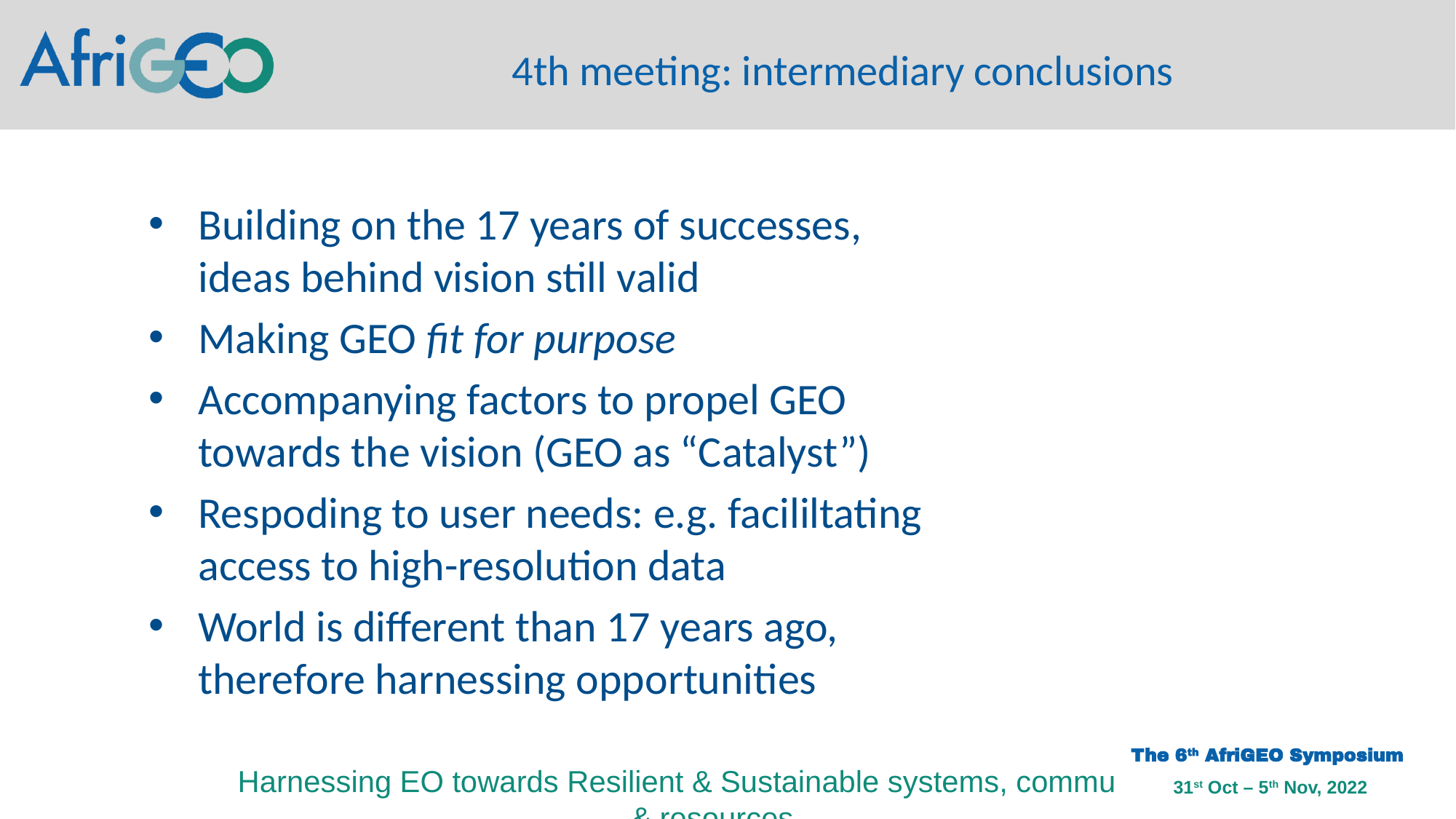

4th meeting: intermediary conclusions
Building on the 17 years of successes, ideas behind vision still valid
Making GEO fit for purpose
Accompanying factors to propel GEO towards the vision (GEO as “Catalyst”)
Respoding to user needs: e.g. facililtating access to high-resolution data
World is different than 17 years ago, therefore harnessing opportunities